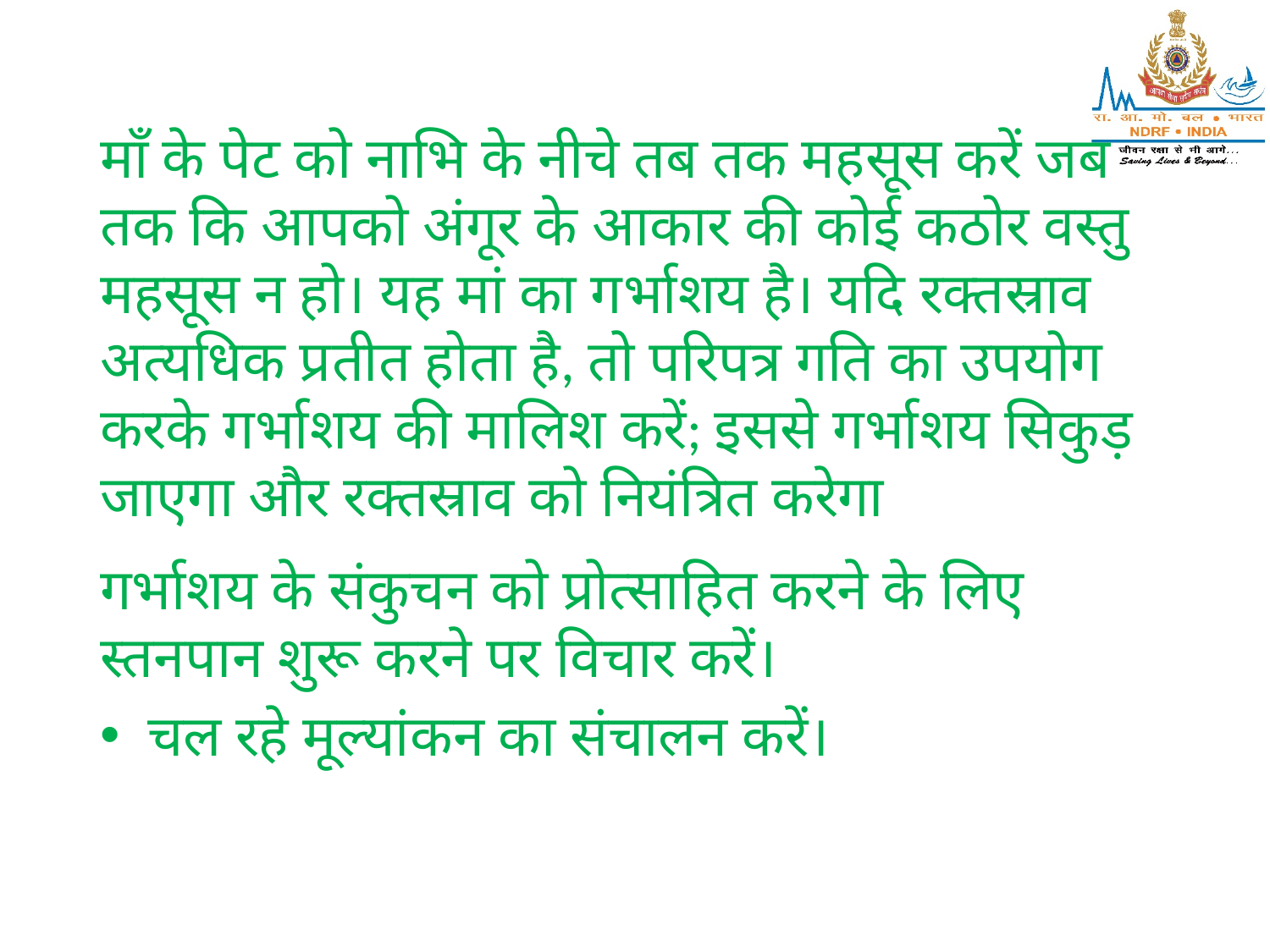

माँ के पेट को नाभि के नीचे तब तक महसूस करें जब तक कि आपको अंगूर के आकार की कोई कठोर वस्तु महसूस न हो। यह मां का गर्भाशय है। यदि रक्तस्राव अत्यधिक प्रतीत होता है, तो परिपत्र गति का उपयोग करके गर्भाशय की मालिश करें; इससे गर्भाशय सिकुड़ जाएगा और रक्तस्राव को नियंत्रित करेगा
गर्भाशय के संकुचन को प्रोत्साहित करने के लिए स्तनपान शुरू करने पर विचार करें।
चल रहे मूल्यांकन का संचालन करें।